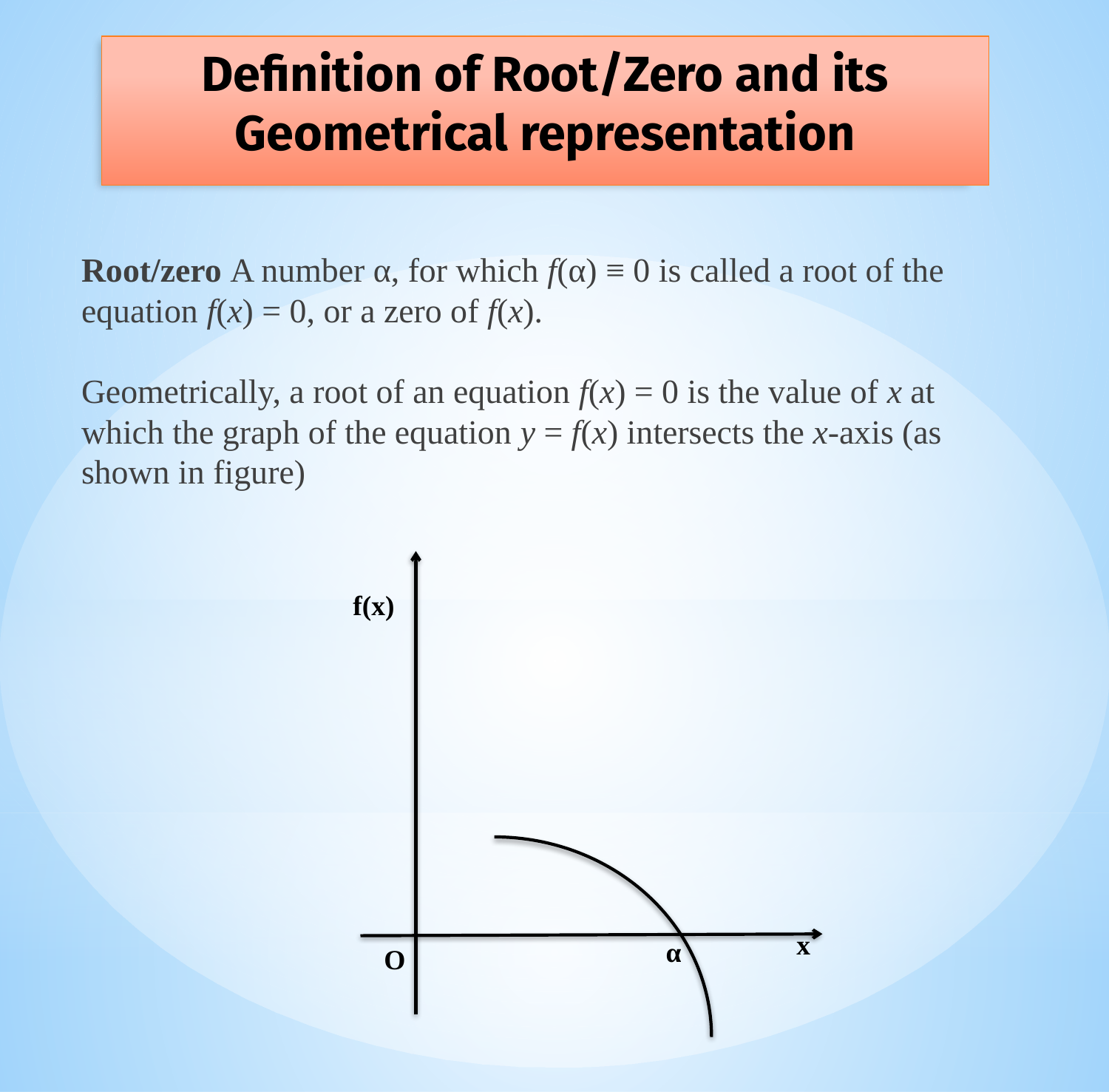

# Definition of Root/Zero and its Geometrical representation
Root/zero A number α, for which f(α) ≡ 0 is called a root of the equation f(x) = 0, or a zero of f(x).

Geometrically, a root of an equation f(x) = 0 is the value of x at which the graph of the equation y = f(x) intersects the x-axis (as shown in figure)
f(x)

x
α
O